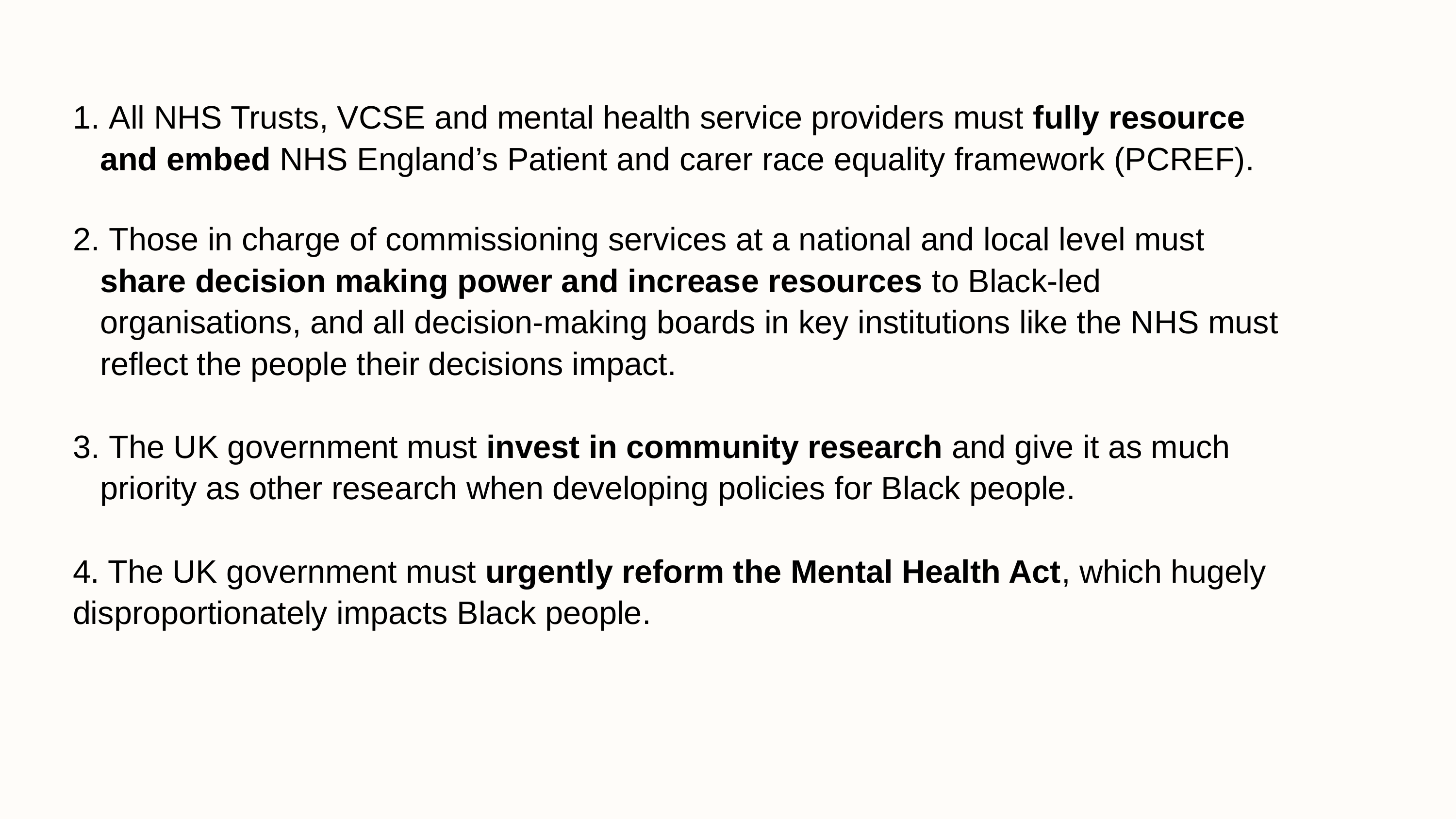

All NHS Trusts, VCSE and mental health service providers must fully resource and embed NHS England’s Patient and carer race equality framework (PCREF).
 Those in charge of commissioning services at a national and local level must share decision making power and increase resources to Black-led organisations, and all decision-making boards in key institutions like the NHS must reflect the people their decisions impact.
 The UK government must invest in community research and give it as much priority as other research when developing policies for Black people.

4. The UK government must urgently reform the Mental Health Act, which hugely disproportionately impacts Black people.